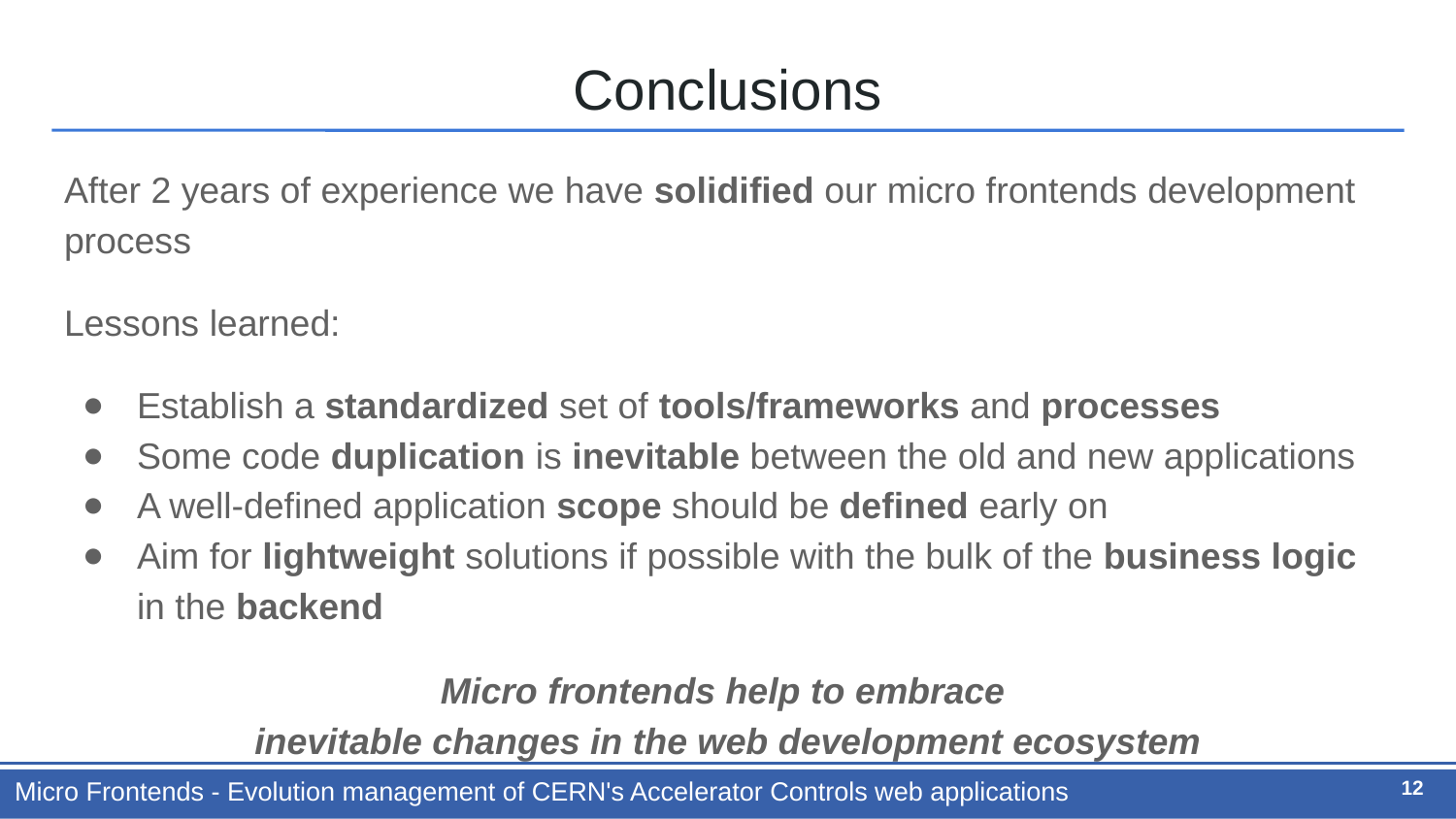

# Conclusions
After 2 years of experience we have solidified our micro frontends development process
Lessons learned:
Establish a standardized set of tools/frameworks and processes
Some code duplication is inevitable between the old and new applications
A well-defined application scope should be defined early on
Aim for lightweight solutions if possible with the bulk of the business logic in the backend

Micro frontends help to embrace
inevitable changes in the web development ecosystem
12
Micro Frontends - Evolution management of CERN's Accelerator Controls web applications